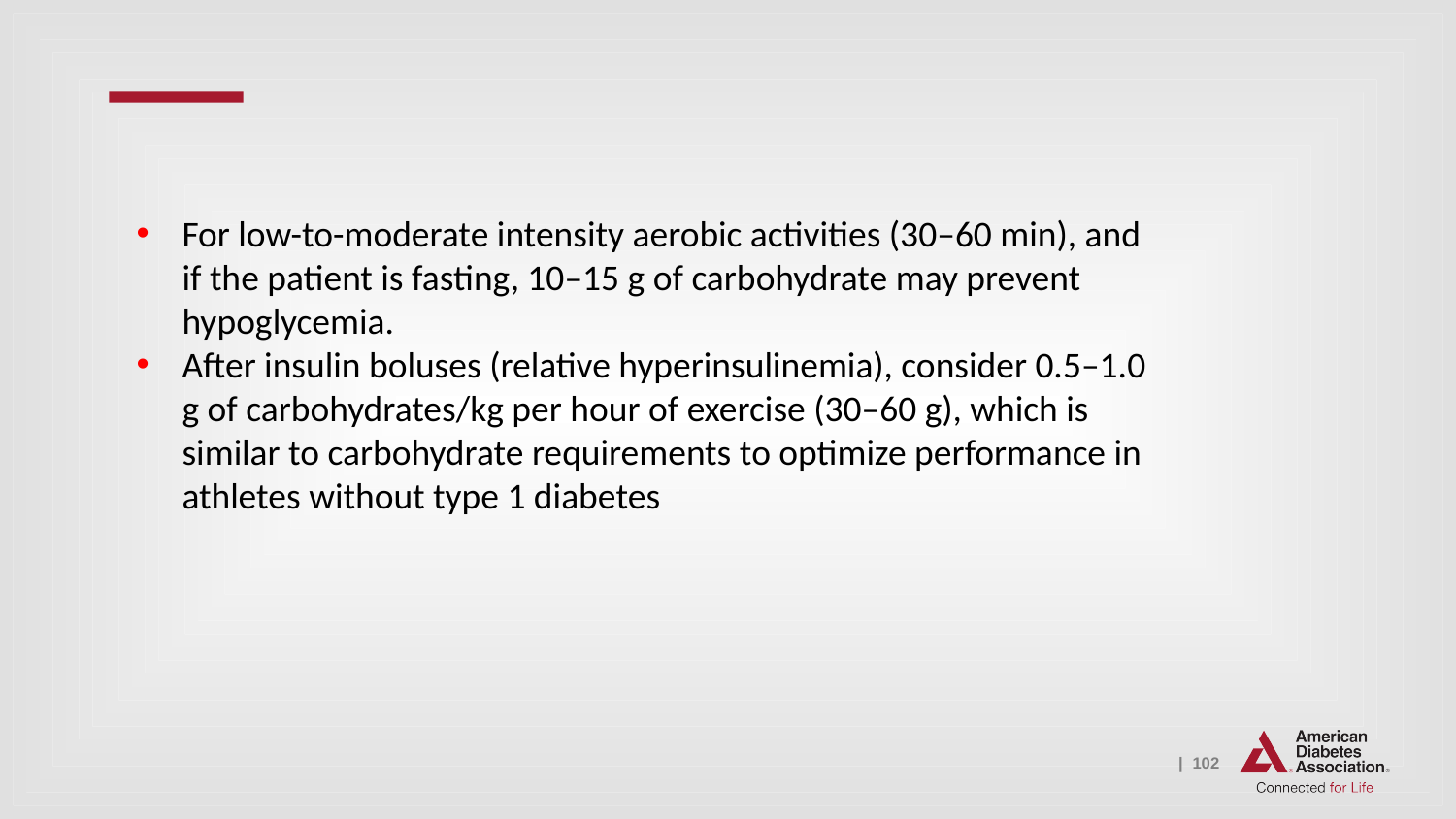

For low-to-moderate intensity aerobic activities (30–60 min), and if the patient is fasting, 10–15 g of carbohydrate may prevent hypoglycemia.
After insulin boluses (relative hyperinsulinemia), consider 0.5–1.0 g of carbohydrates/kg per hour of exercise (30–60 g), which is similar to carbohydrate requirements to optimize performance in athletes without type 1 diabetes